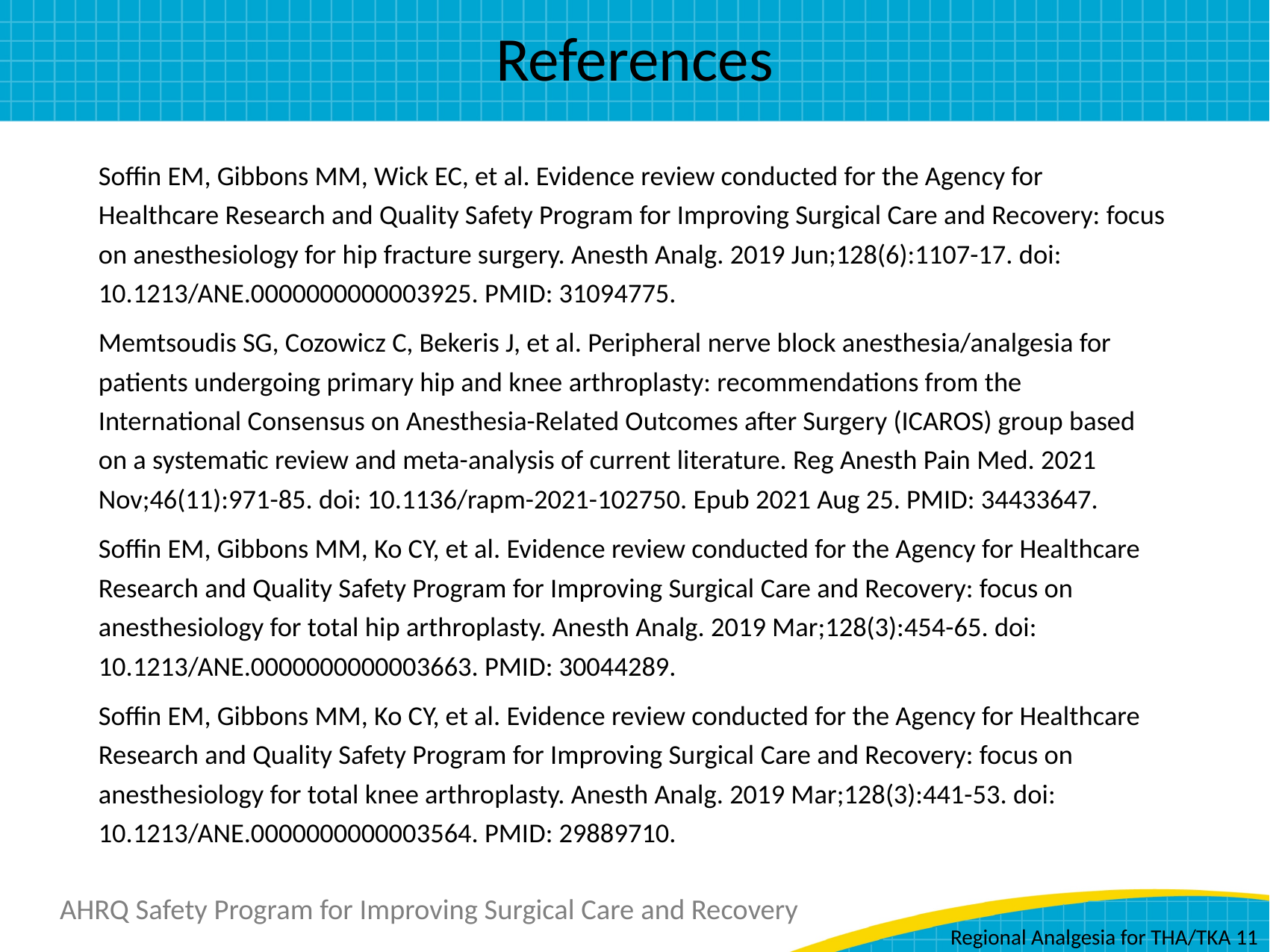

# References
Soffin EM, Gibbons MM, Wick EC, et al. Evidence review conducted for the Agency for Healthcare Research and Quality Safety Program for Improving Surgical Care and Recovery: focus on anesthesiology for hip fracture surgery. Anesth Analg. 2019 Jun;128(6):1107-17. doi: 10.1213/ANE.0000000000003925. PMID: 31094775.
Memtsoudis SG, Cozowicz C, Bekeris J, et al. Peripheral nerve block anesthesia/analgesia for patients undergoing primary hip and knee arthroplasty: recommendations from the International Consensus on Anesthesia-Related Outcomes after Surgery (ICAROS) group based on a systematic review and meta-analysis of current literature. Reg Anesth Pain Med. 2021 Nov;46(11):971-85. doi: 10.1136/rapm-2021-102750. Epub 2021 Aug 25. PMID: 34433647.
Soffin EM, Gibbons MM, Ko CY, et al. Evidence review conducted for the Agency for Healthcare Research and Quality Safety Program for Improving Surgical Care and Recovery: focus on anesthesiology for total hip arthroplasty. Anesth Analg. 2019 Mar;128(3):454-65. doi: 10.1213/ANE.0000000000003663. PMID: 30044289.
Soffin EM, Gibbons MM, Ko CY, et al. Evidence review conducted for the Agency for Healthcare Research and Quality Safety Program for Improving Surgical Care and Recovery: focus on anesthesiology for total knee arthroplasty. Anesth Analg. 2019 Mar;128(3):441-53. doi: 10.1213/ANE.0000000000003564. PMID: 29889710.
Regional Analgesia for THA/TKA 11